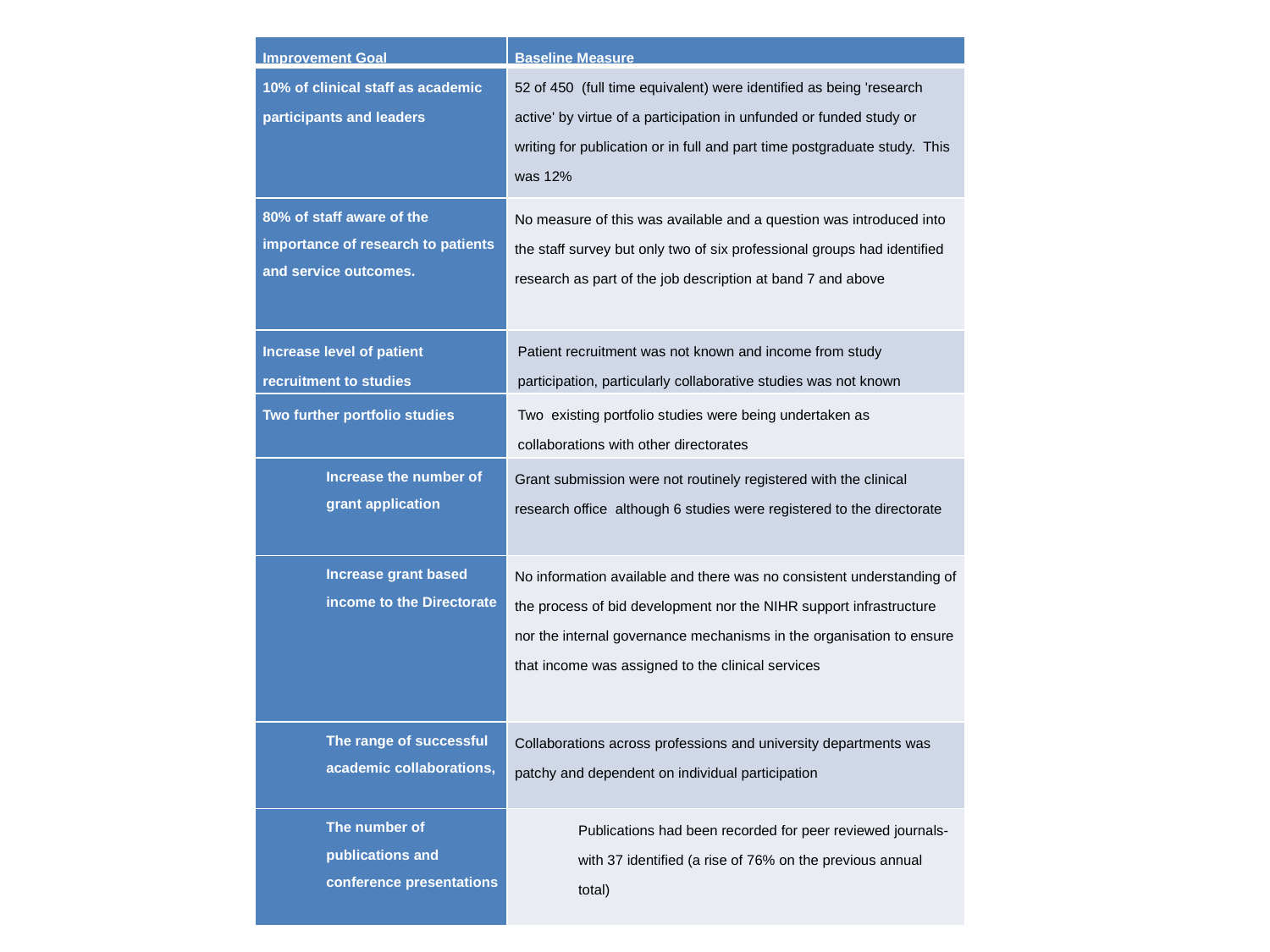

| Improvement Goal | Baseline Measure |
| --- | --- |
| 10% of clinical staff as academic participants and leaders | 52 of 450 (full time equivalent) were identified as being 'research active' by virtue of a participation in unfunded or funded study or writing for publication or in full and part time postgraduate study. This was 12% |
| 80% of staff aware of the importance of research to patients and service outcomes. | No measure of this was available and a question was introduced into the staff survey but only two of six professional groups had identified research as part of the job description at band 7 and above |
| Increase level of patient recruitment to studies | Patient recruitment was not known and income from study participation, particularly collaborative studies was not known |
| Two further portfolio studies | Two existing portfolio studies were being undertaken as collaborations with other directorates |
| Increase the number of grant application | Grant submission were not routinely registered with the clinical research office although 6 studies were registered to the directorate |
| Increase grant based income to the Directorate | No information available and there was no consistent understanding of the process of bid development nor the NIHR support infrastructure nor the internal governance mechanisms in the organisation to ensure that income was assigned to the clinical services |
| The range of successful academic collaborations, | Collaborations across professions and university departments was patchy and dependent on individual participation |
| The number of publications and conference presentations | Publications had been recorded for peer reviewed journals- with 37 identified (a rise of 76% on the previous annual total) |